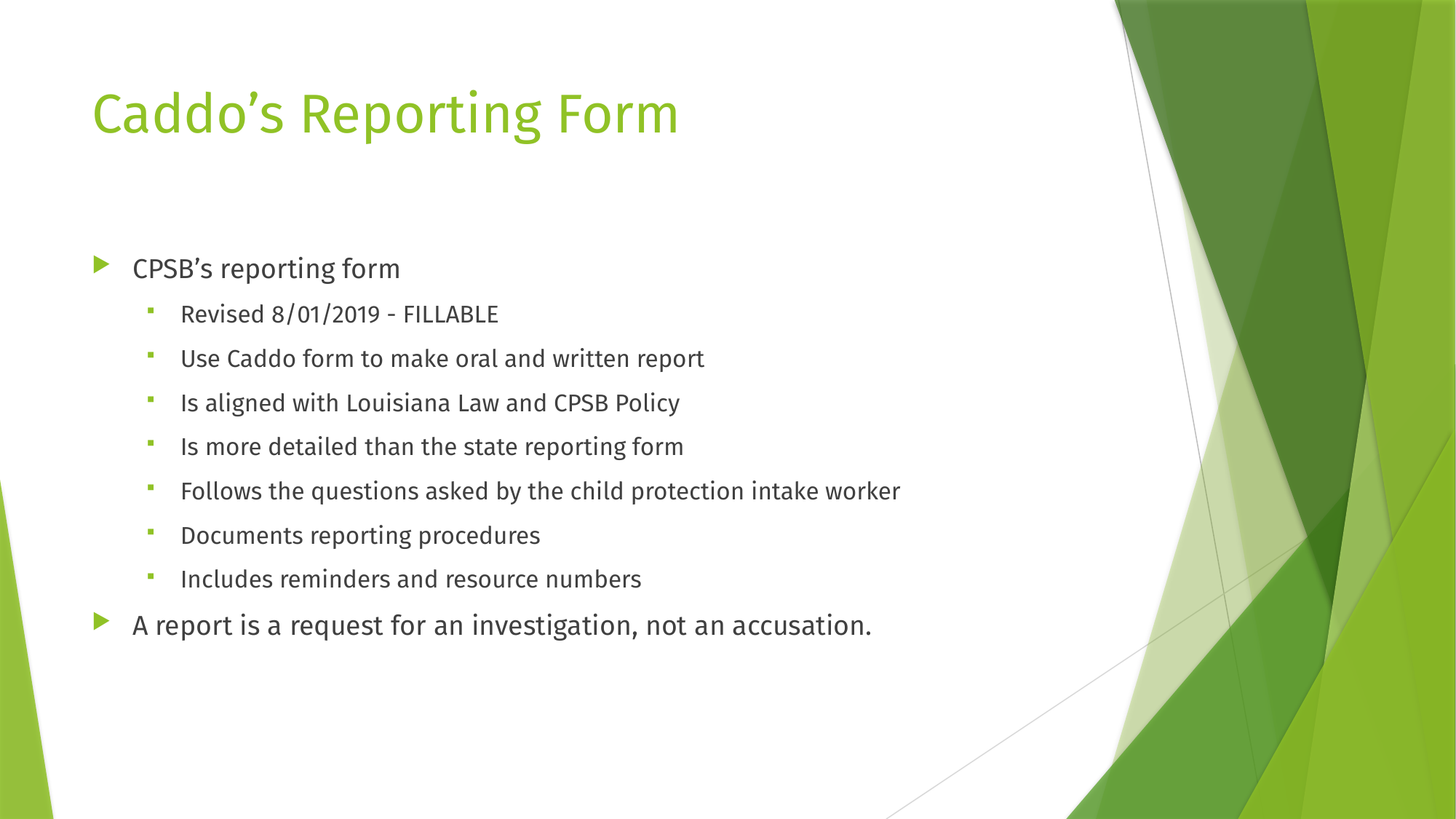

# Caddo’s Reporting Form

CPSB’s reporting form
Revised 8/01/2019 - FILLABLE
Use Caddo form to make oral and written report
Is aligned with Louisiana Law and CPSB Policy
Is more detailed than the state reporting form
Follows the questions asked by the child protection intake worker
Documents reporting procedures
Includes reminders and resource numbers
A report is a request for an investigation, not an accusation.